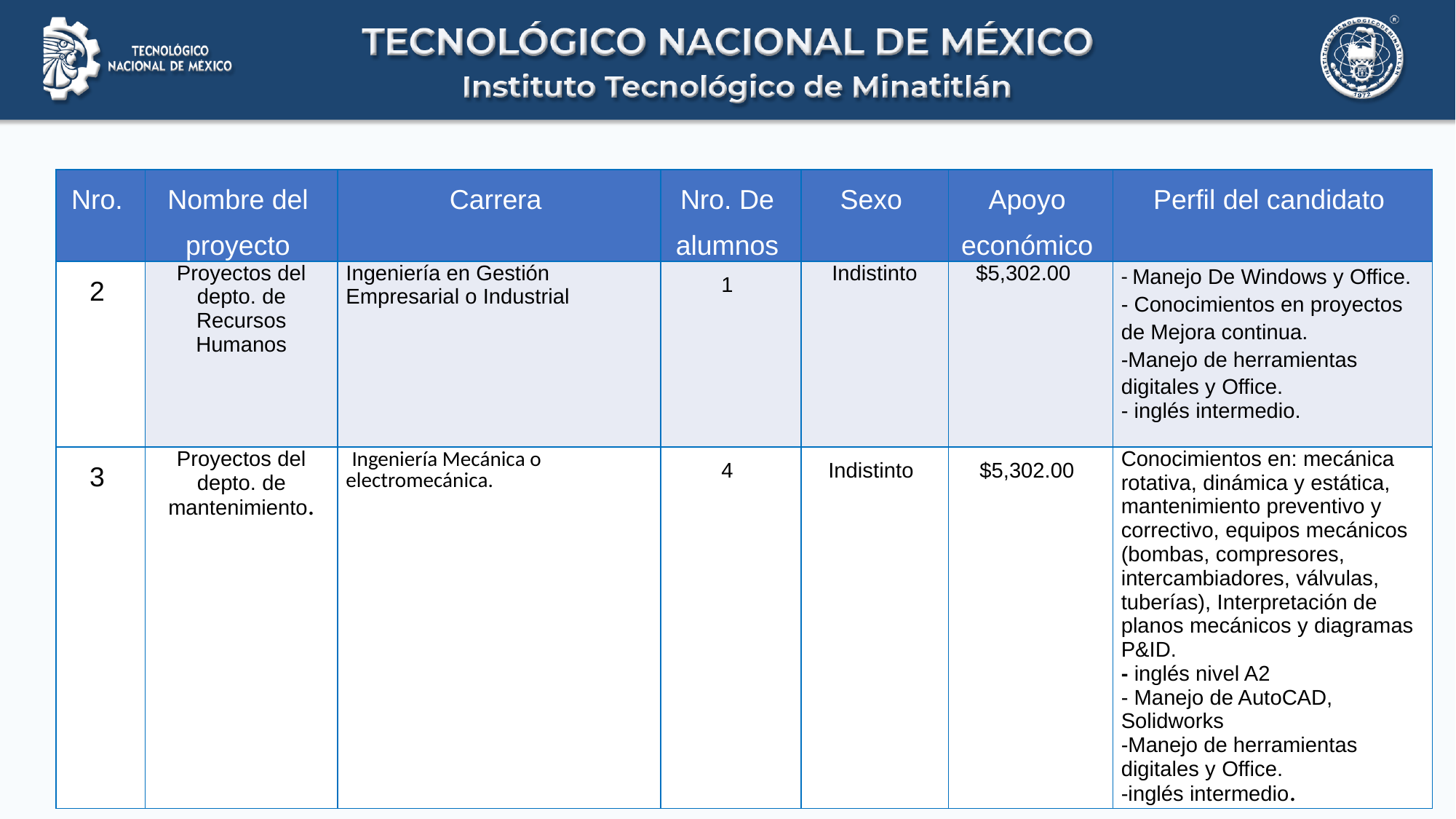

| Nro. | Nombre del proyecto | Carrera | Nro. De alumnos | Sexo | Apoyo económico | Perfil del candidato |
| --- | --- | --- | --- | --- | --- | --- |
| 2 | Proyectos del depto. de Recursos Humanos | Ingeniería en Gestión Empresarial o Industrial | 1 | Indistinto | $5,302.00 | - Manejo De Windows y Office. - Conocimientos en proyectos de Mejora continua. -Manejo de herramientas digitales y Office. - inglés intermedio. |
| 3 | Proyectos del depto. de mantenimiento. | Ingeniería Mecánica o electromecánica. | 4 | Indistinto | $5,302.00 | Conocimientos en: mecánica rotativa, dinámica y estática, mantenimiento preventivo y correctivo, equipos mecánicos (bombas, compresores, intercambiadores, válvulas, tuberías), Interpretación de planos mecánicos y diagramas P&ID. - inglés nivel A2 - Manejo de AutoCAD, Solidworks -Manejo de herramientas digitales y Office. -inglés intermedio. |